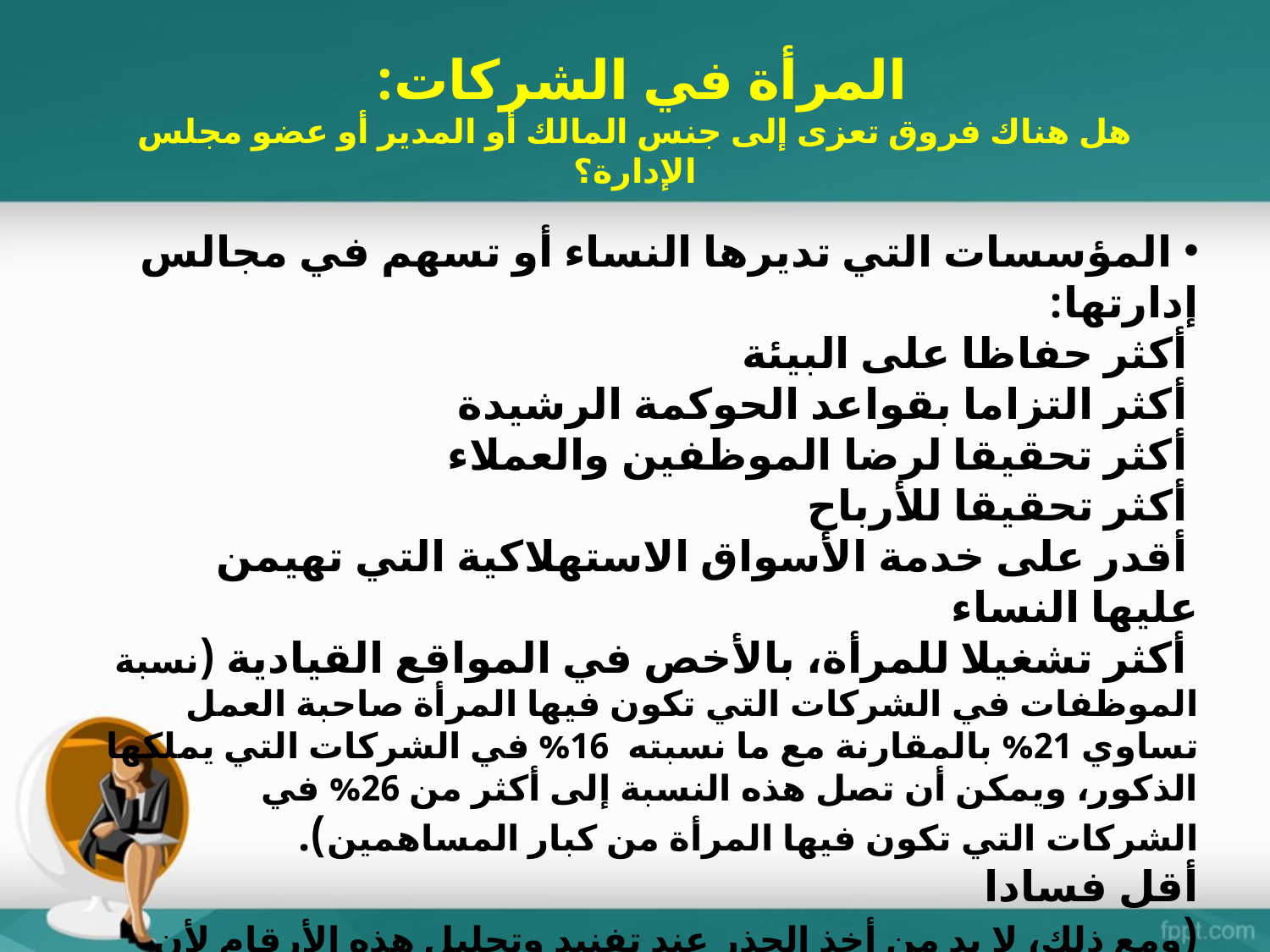

# المرأة في الشركات: هل هناك فروق تعزى إلى جنس المالك أو المدير أو عضو مجلس الإدارة؟
 المؤسسات التي تديرها النساء أو تسهم في مجالس إدارتها:
 أكثر حفاظا على البيئة
 أكثر التزاما بقواعد الحوكمة الرشيدة
 أكثر تحقيقا لرضا الموظفين والعملاء
 أكثر تحقيقا للأرباح
 أقدر على خدمة الأسواق الاستهلاكية التي تهيمن عليها النساء
 أكثر تشغيلا للمرأة، بالأخص في المواقع القيادية (نسبة الموظفات في الشركات التي تكون فيها المرأة صاحبة العمل تساوي 21% بالمقارنة مع ما نسبته  16% في الشركات التي يملكها الذكور، ويمكن أن تصل هذه النسبة إلى أكثر من 26% في الشركات التي تكون فيها المرأة من كبار المساهمين).
أقل فسادا
(ومع ذلك، لا بد من أخذ الحذر عند تفنيد وتحليل هذه الأرقام لأن نسبة توظيف الإناث وكثافتها  قد ترتبط بخصائص العمل أكثر منها بجنس صاحب العمل).
المصدر: global Findex Report  2014، منظمة العمل الدولية 2014، صندوق النقد الدولي 2015